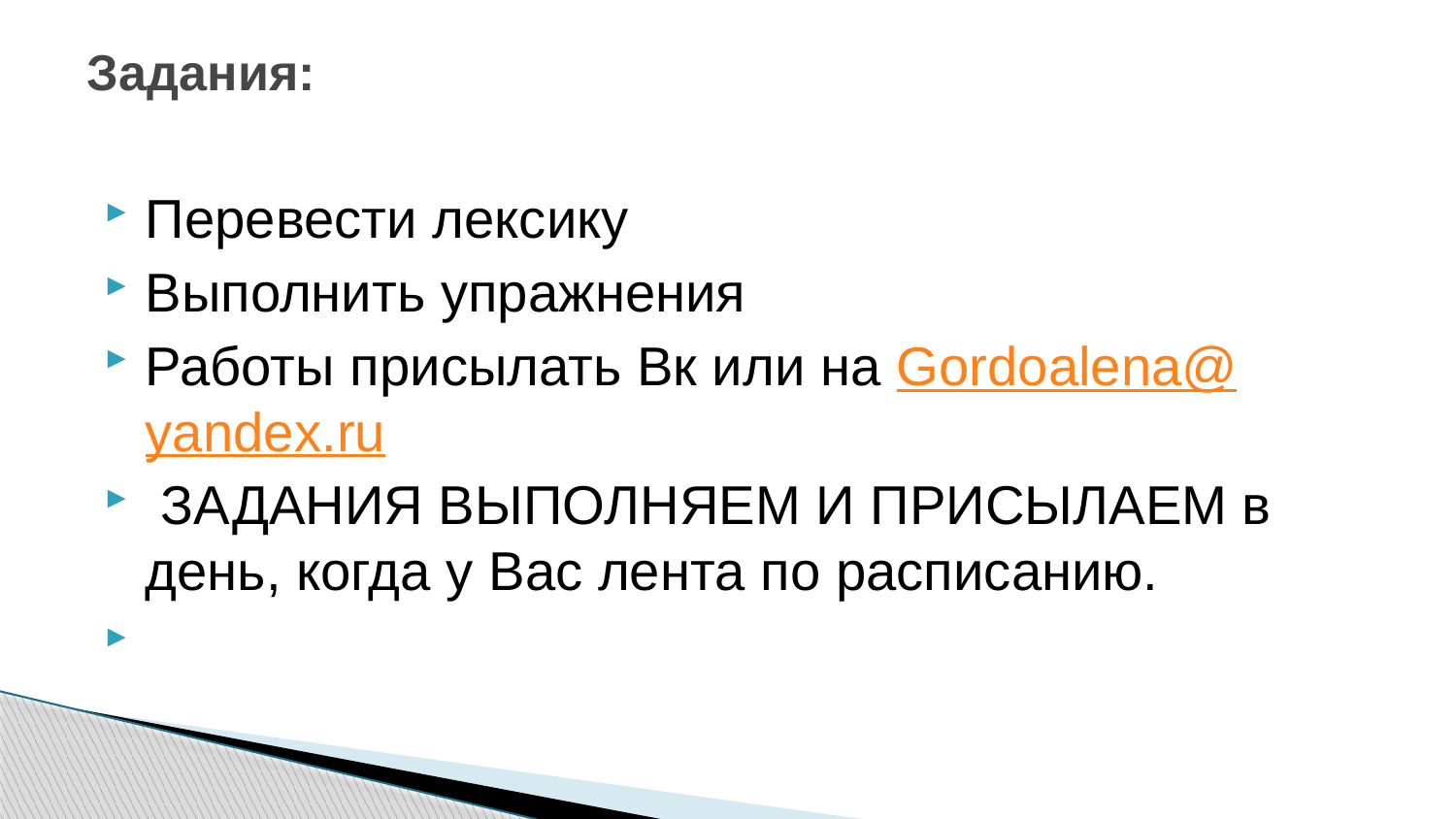

# Задания:
Перевести лексику
Выполнить упражнения
Работы присылать Вк или на Gordoalena@yandex.ru
 ЗАДАНИЯ ВЫПОЛНЯЕМ И ПРИСЫЛАЕМ в день, когда у Вас лента по расписанию.